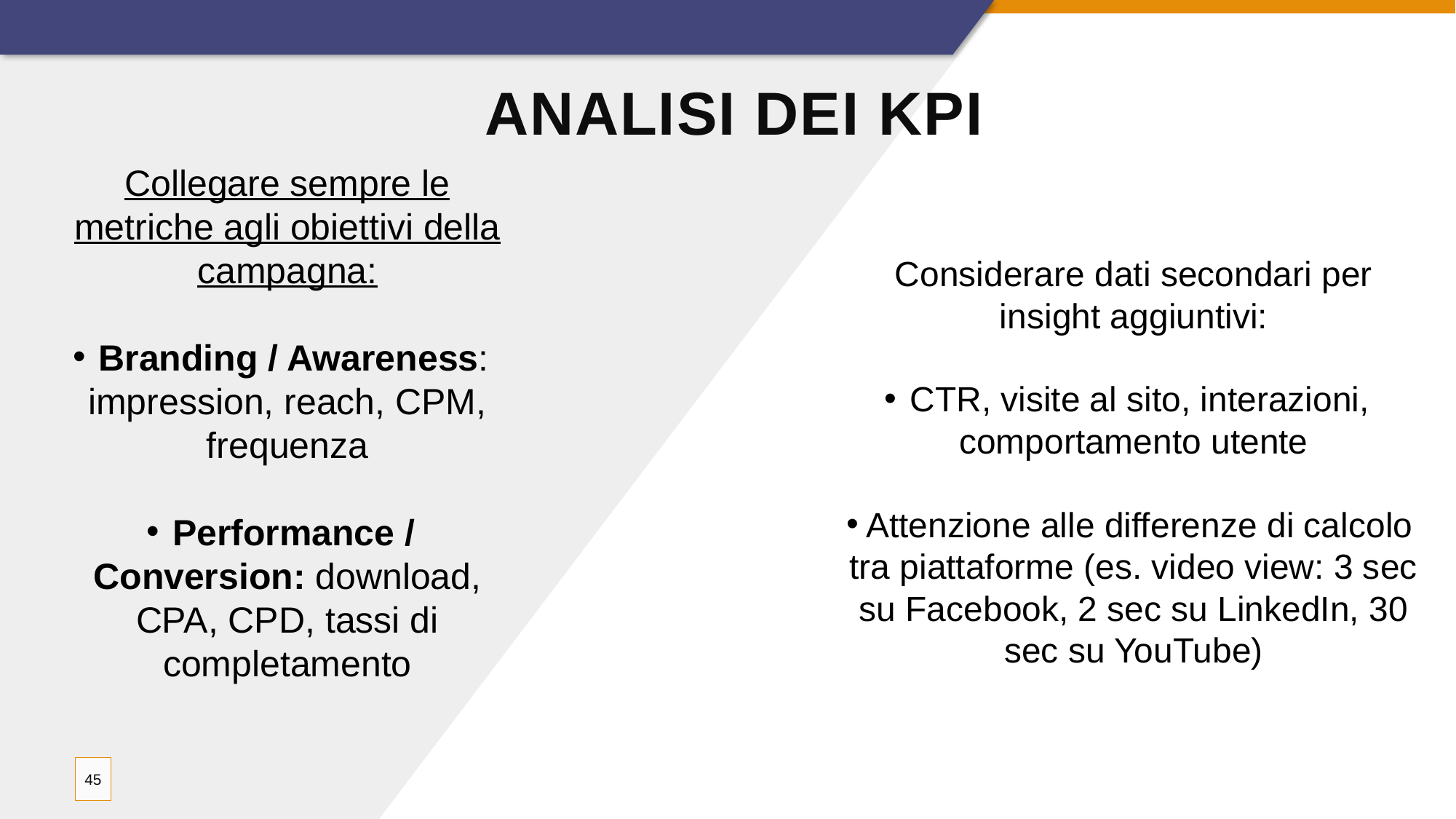

# Analisi dei KPI
Collegare sempre le metriche agli obiettivi della campagna:

Branding / Awareness: impression, reach, CPM, frequenza

Performance / Conversion: download, CPA, CPD, tassi di completamento
Considerare dati secondari per insight aggiuntivi:

CTR, visite al sito, interazioni, comportamento utente

Attenzione alle differenze di calcolo tra piattaforme (es. video view: 3 sec su Facebook, 2 sec su LinkedIn, 30 sec su YouTube)
45